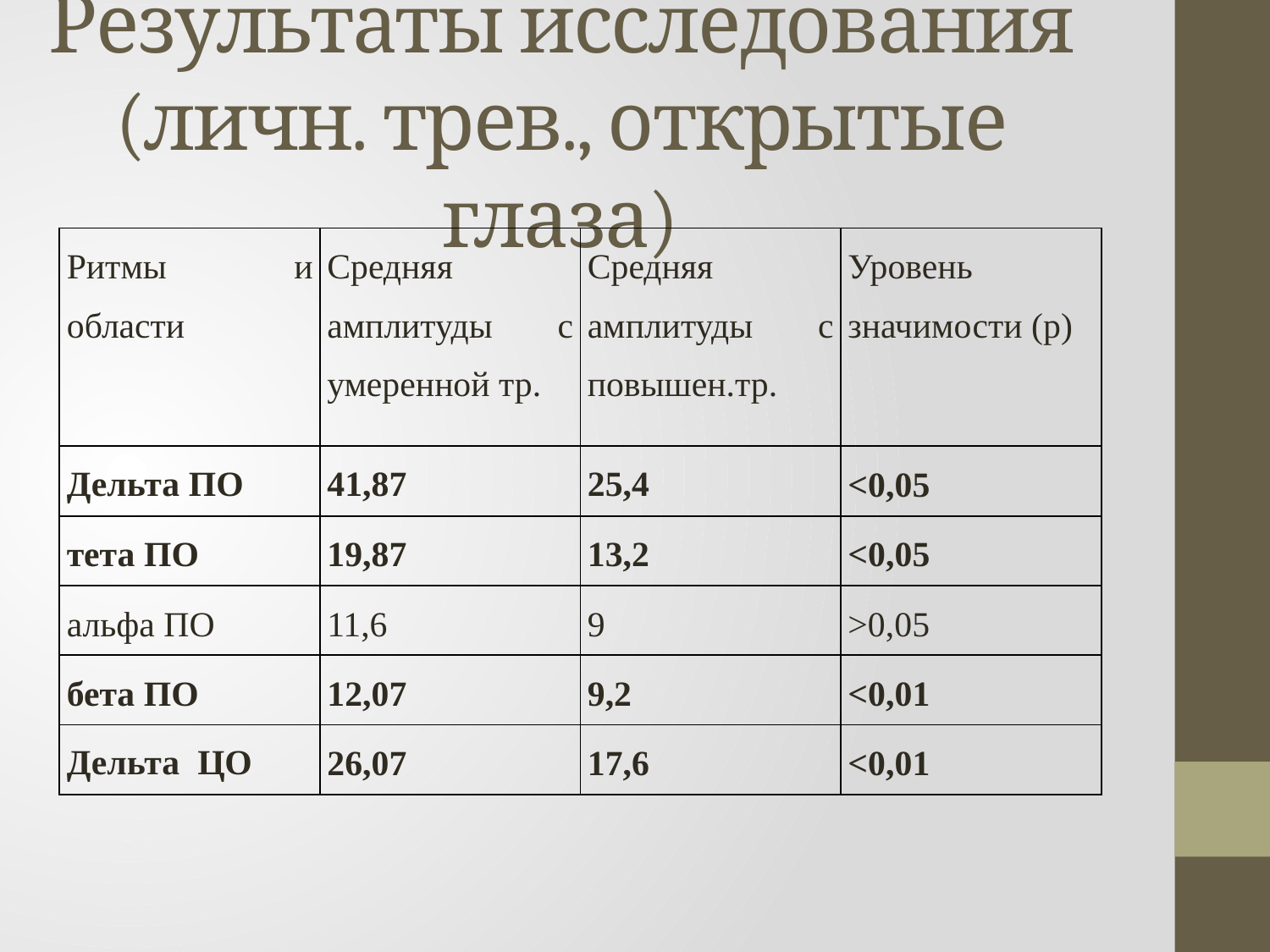

# Результаты исследования (личн. трев., открытые глаза)
| Ритмы и области | Средняя амплитуды с умеренной тр. | Средняя амплитуды с повышен.тр. | Уровень значимости (p) |
| --- | --- | --- | --- |
| Дельта ПО | 41,87 | 25,4 | ˂0,05 |
| тета ПО | 19,87 | 13,2 | ˂0,05 |
| альфа ПО | 11,6 | 9 | ˃0,05 |
| бета ПО | 12,07 | 9,2 | ˂0,01 |
| Дельта ЦО | 26,07 | 17,6 | ˂0,01 |